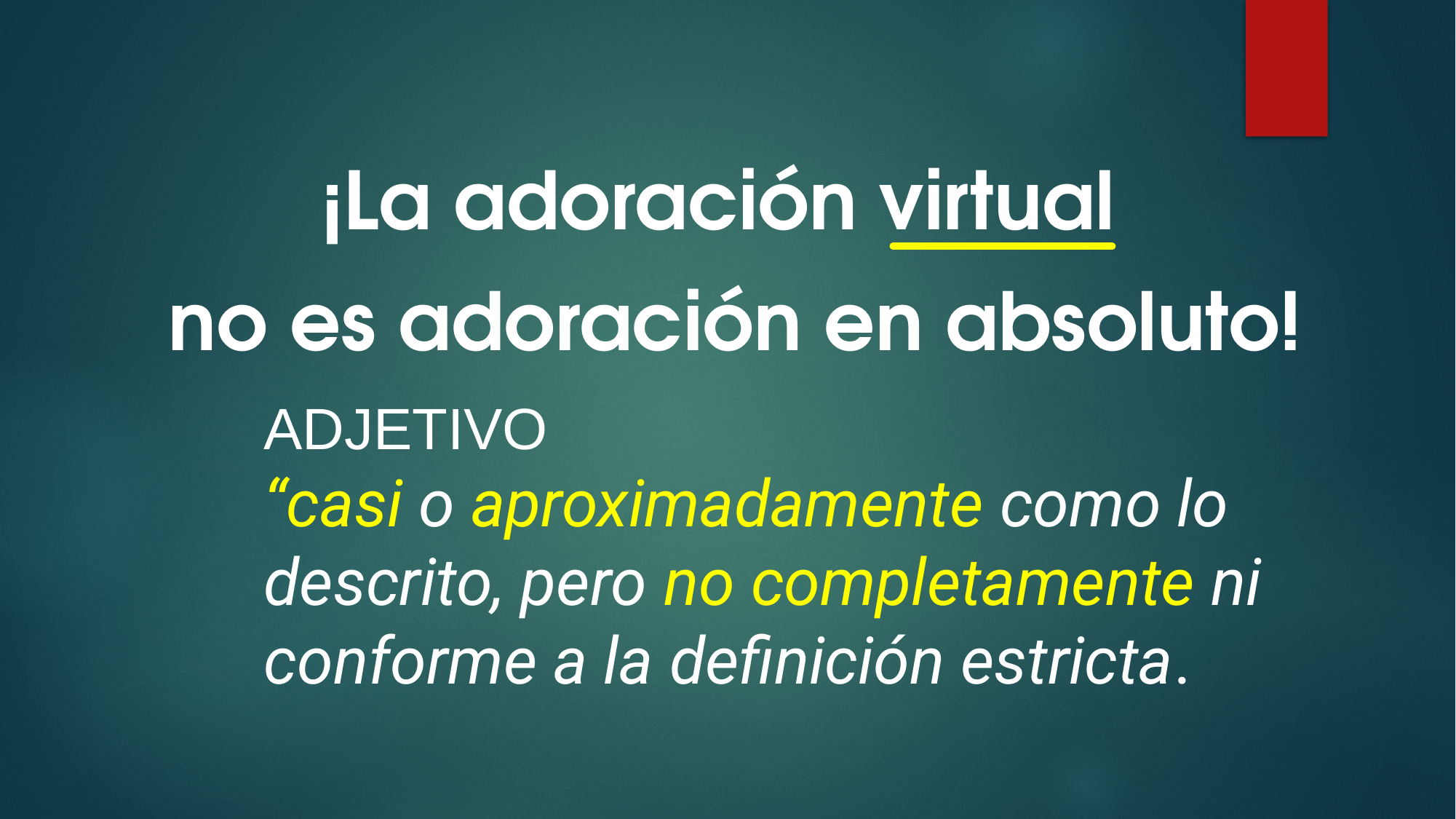

¡La adoración virtual
no es adoración en absoluto!
ADJETIVO
“casi o aproximadamente como lo descrito, pero no completamente ni conforme a la definición estricta.